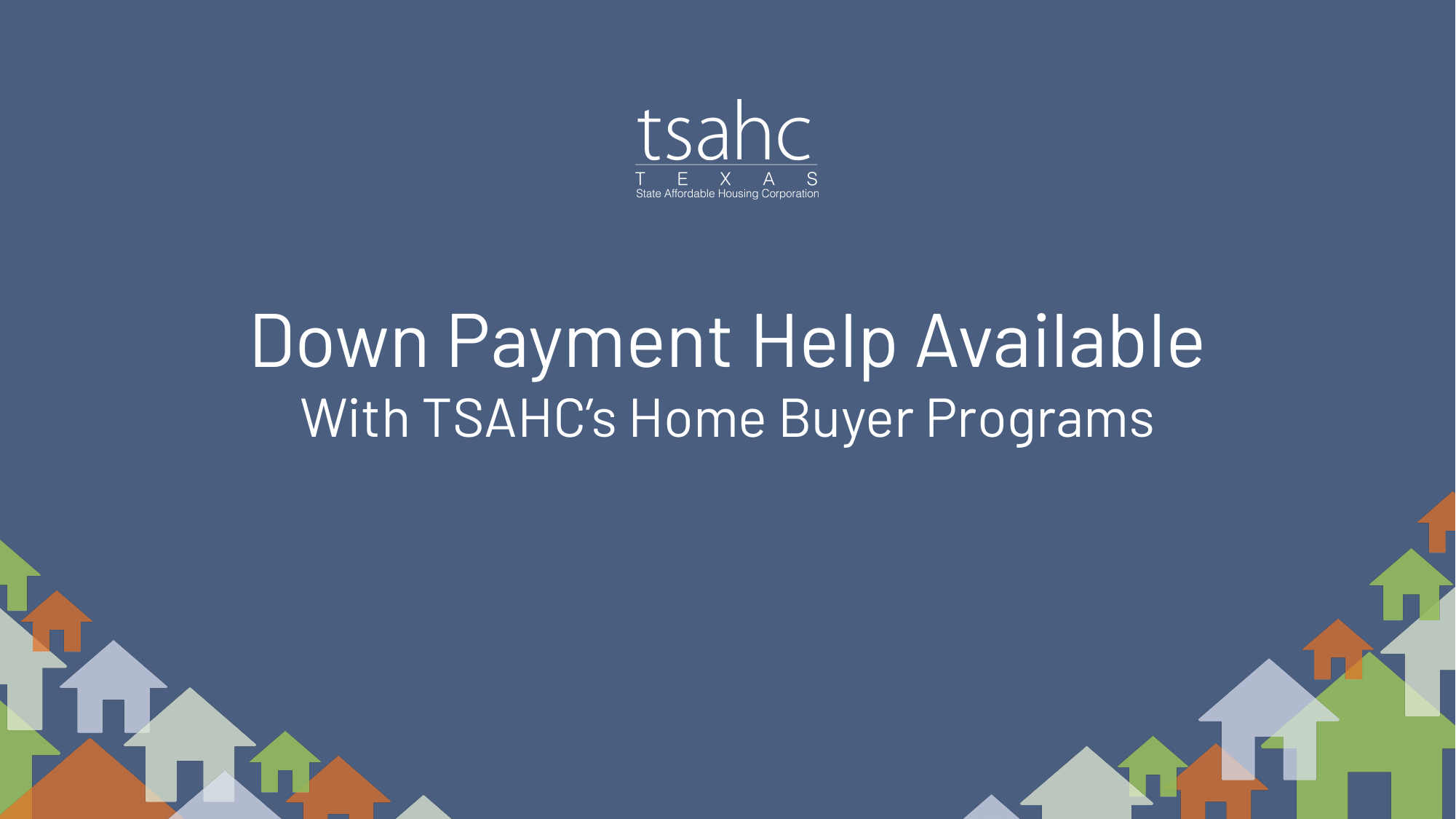

Down Payment Help Available
With TSAHC’s Home Buyer Programs